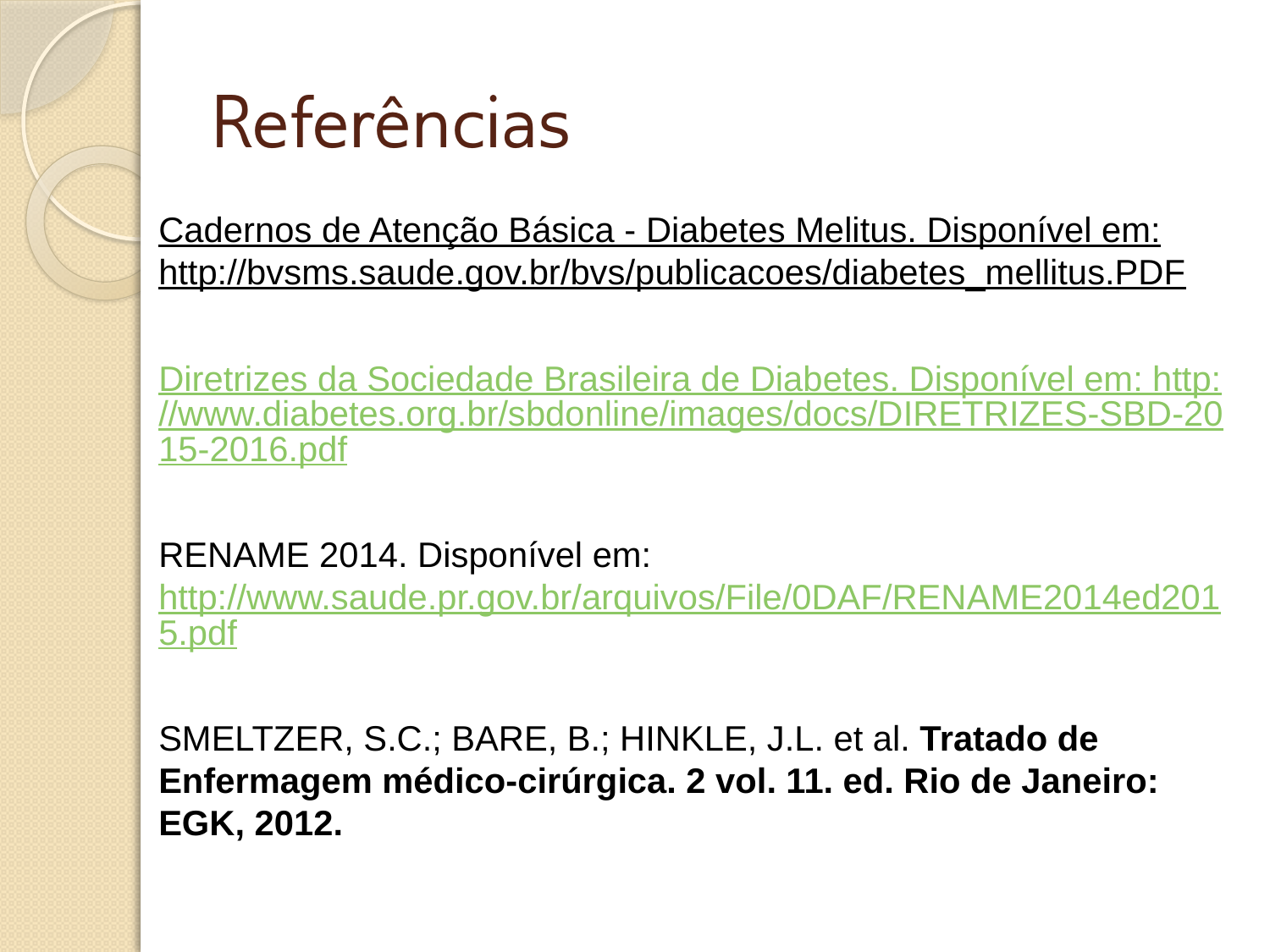

# Referências

Cadernos de Atenção Básica - Diabetes Melitus. Disponível em: http://bvsms.saude.gov.br/bvs/publicacoes/diabetes_mellitus.PDF

Diretrizes da Sociedade Brasileira de Diabetes. Disponível em: http://www.diabetes.org.br/sbdonline/images/docs/DIRETRIZES-SBD-2015-2016.pdf

RENAME 2014. Disponível em: http://www.saude.pr.gov.br/arquivos/File/0DAF/RENAME2014ed2015.pdf

SMELTZER, S.C.; BARE, B.; HINKLE, J.L. et al. Tratado de Enfermagem médico-cirúrgica. 2 vol. 11. ed. Rio de Janeiro: EGK, 2012.